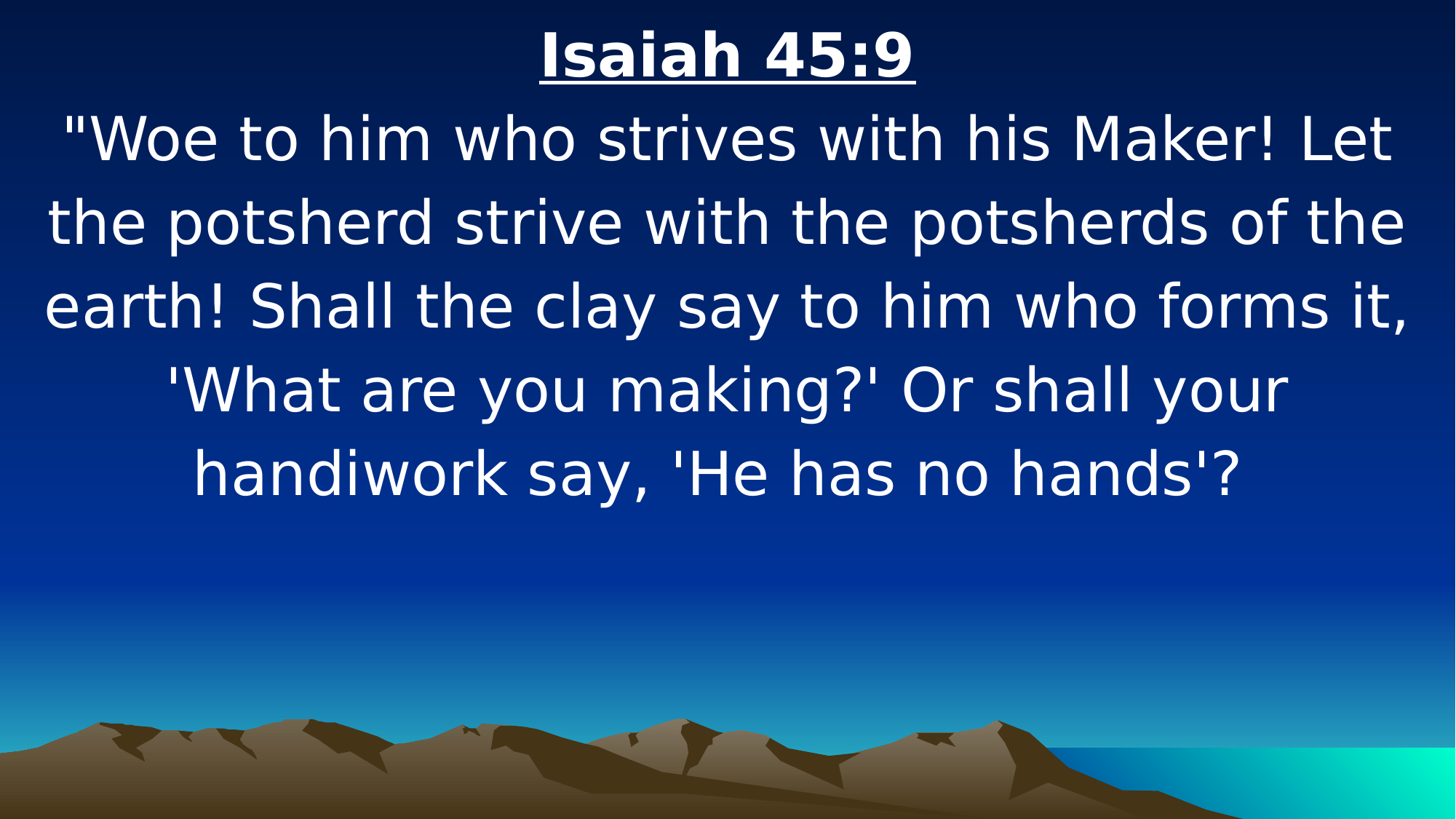

Isaiah 45:9
"Woe to him who strives with his Maker! Let the potsherd strive with the potsherds of the earth! Shall the clay say to him who forms it, 'What are you making?' Or shall your handiwork say, 'He has no hands'?